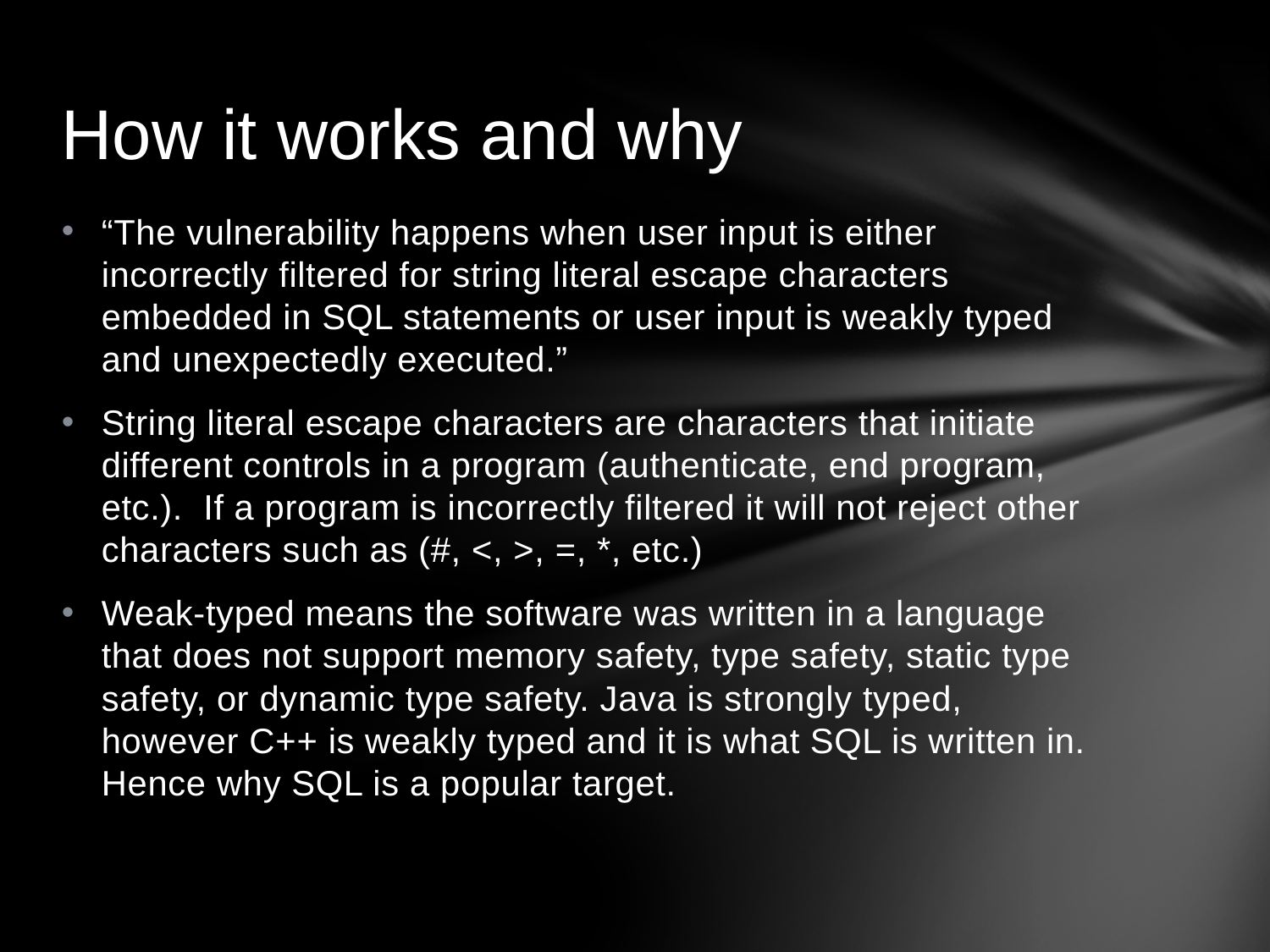

# How it works and why
“The vulnerability happens when user input is either incorrectly filtered for string literal escape characters embedded in SQL statements or user input is weakly typed and unexpectedly executed.”
String literal escape characters are characters that initiate different controls in a program (authenticate, end program, etc.).  If a program is incorrectly filtered it will not reject other characters such as (#, <, >, =, *, etc.)
Weak-typed means the software was written in a language that does not support memory safety, type safety, static type safety, or dynamic type safety. Java is strongly typed, however C++ is weakly typed and it is what SQL is written in. Hence why SQL is a popular target.